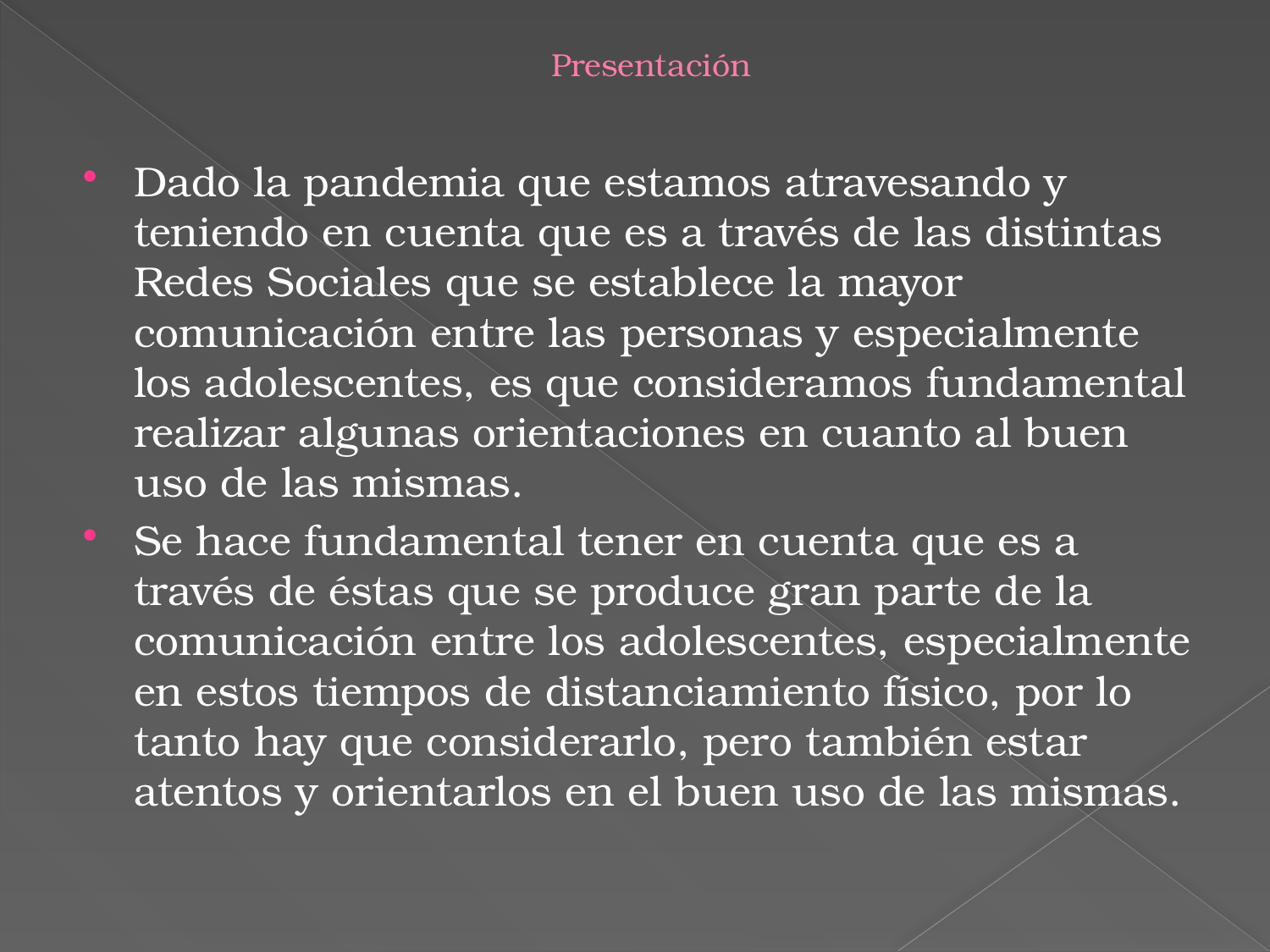

# Presentación
Dado la pandemia que estamos atravesando y teniendo en cuenta que es a través de las distintas Redes Sociales que se establece la mayor comunicación entre las personas y especialmente los adolescentes, es que consideramos fundamental realizar algunas orientaciones en cuanto al buen uso de las mismas.
Se hace fundamental tener en cuenta que es a través de éstas que se produce gran parte de la comunicación entre los adolescentes, especialmente en estos tiempos de distanciamiento físico, por lo tanto hay que considerarlo, pero también estar atentos y orientarlos en el buen uso de las mismas.